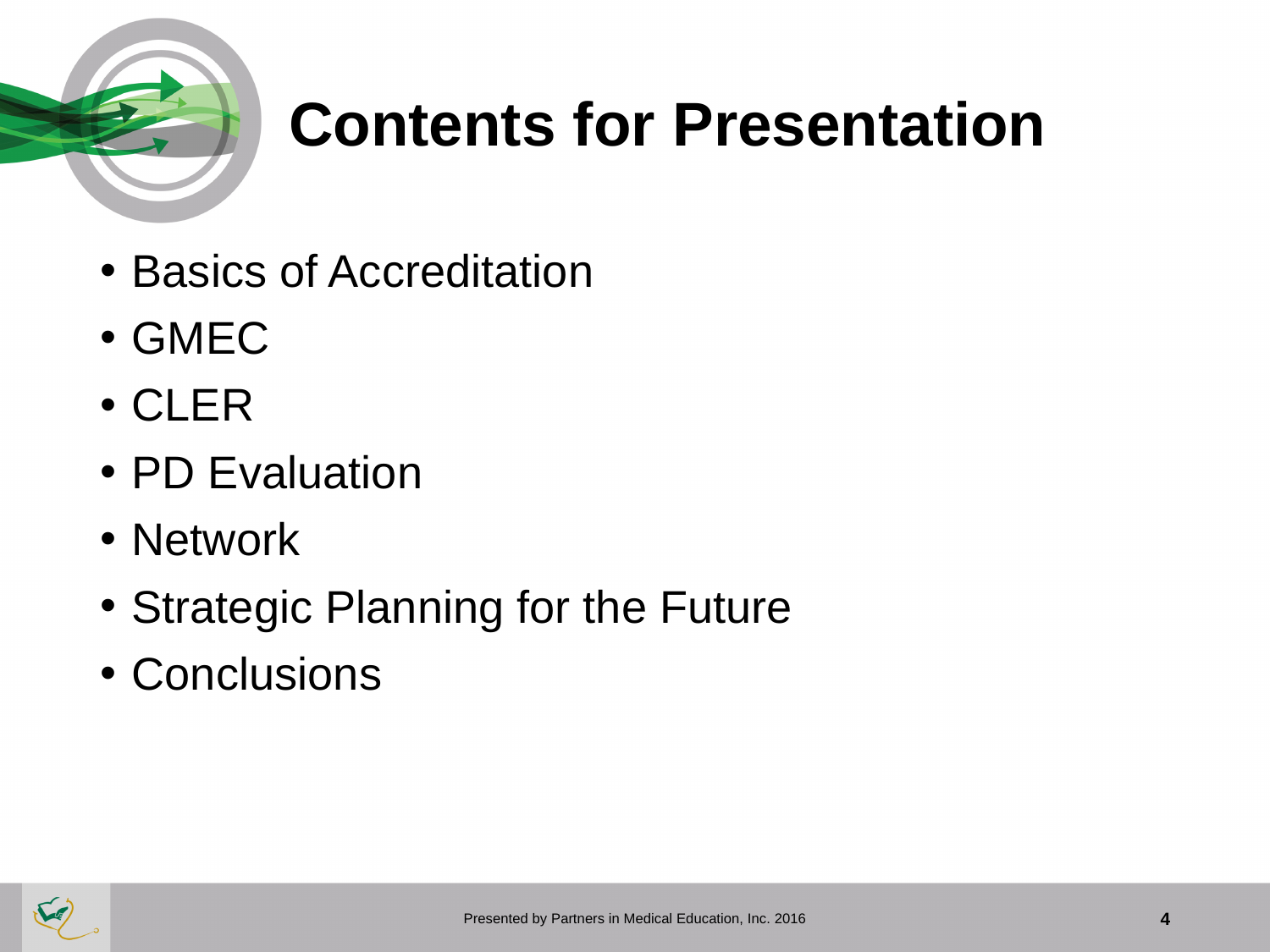

# Contents for Presentation
Basics of Accreditation
GMEC
CLER
PD Evaluation
Network
Strategic Planning for the Future
Conclusions

Presented by Partners in Medical Education, Inc. 2016
4